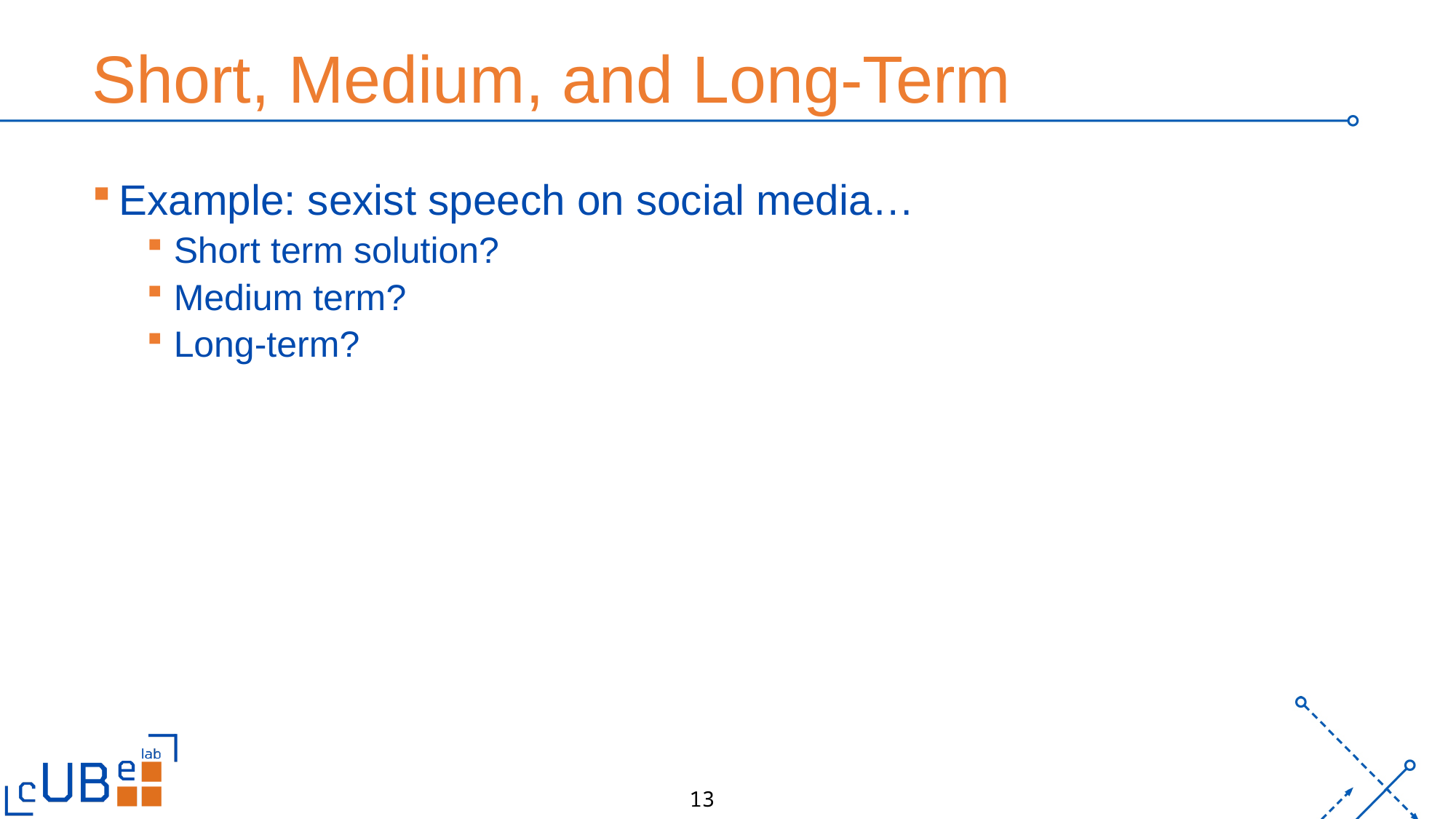

# Short, Medium, and Long-Term
Example: sexist speech on social media…
Short term solution?
Medium term?
Long-term?

13